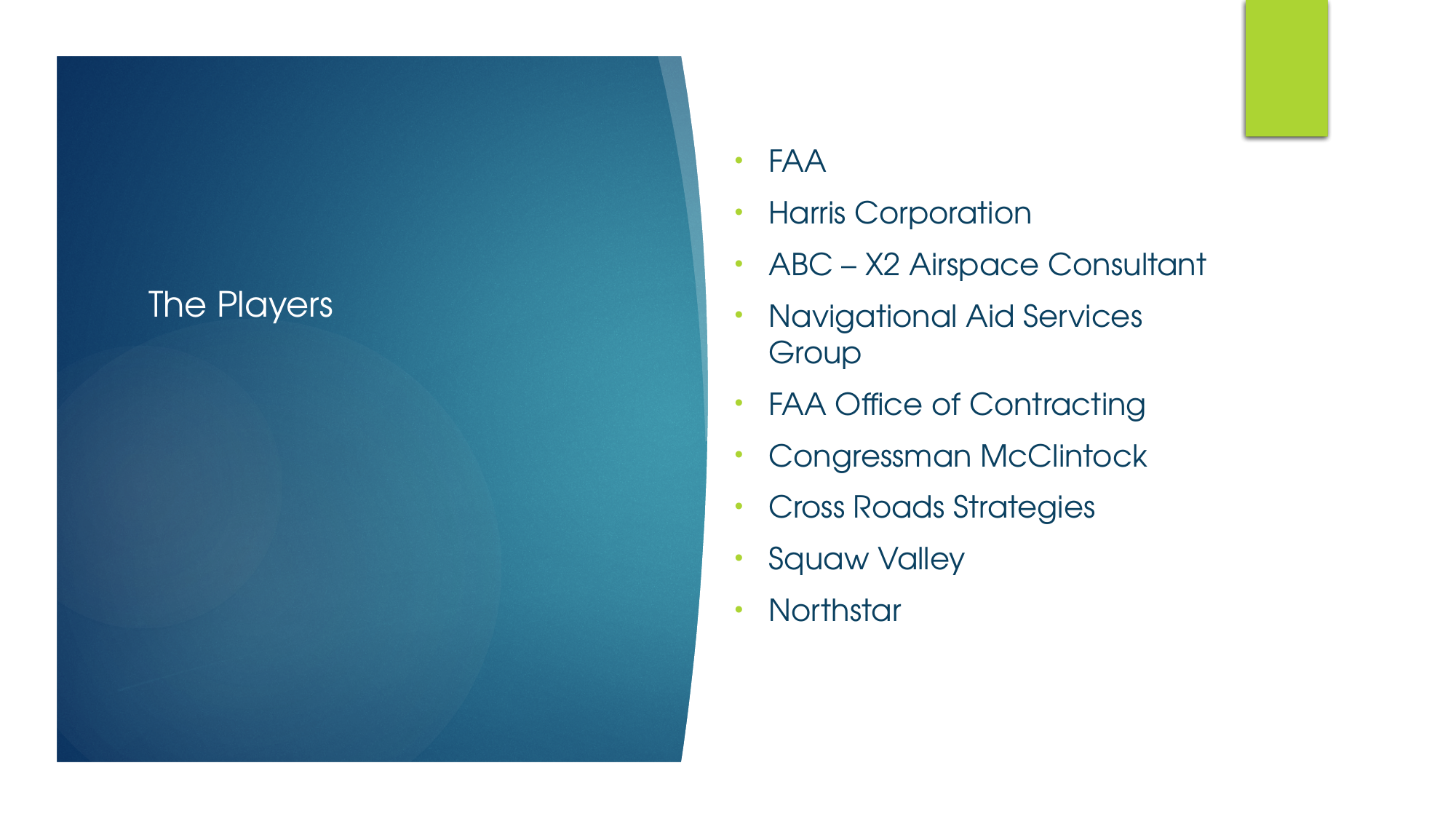

6
FAA
Harris Corporation
ABC – X2 Airspace Consultant
Navigational Aid Services Group
FAA Office of Contracting
Congressman McClintock
Cross Roads Strategies
Squaw Valley
Northstar

# The Players